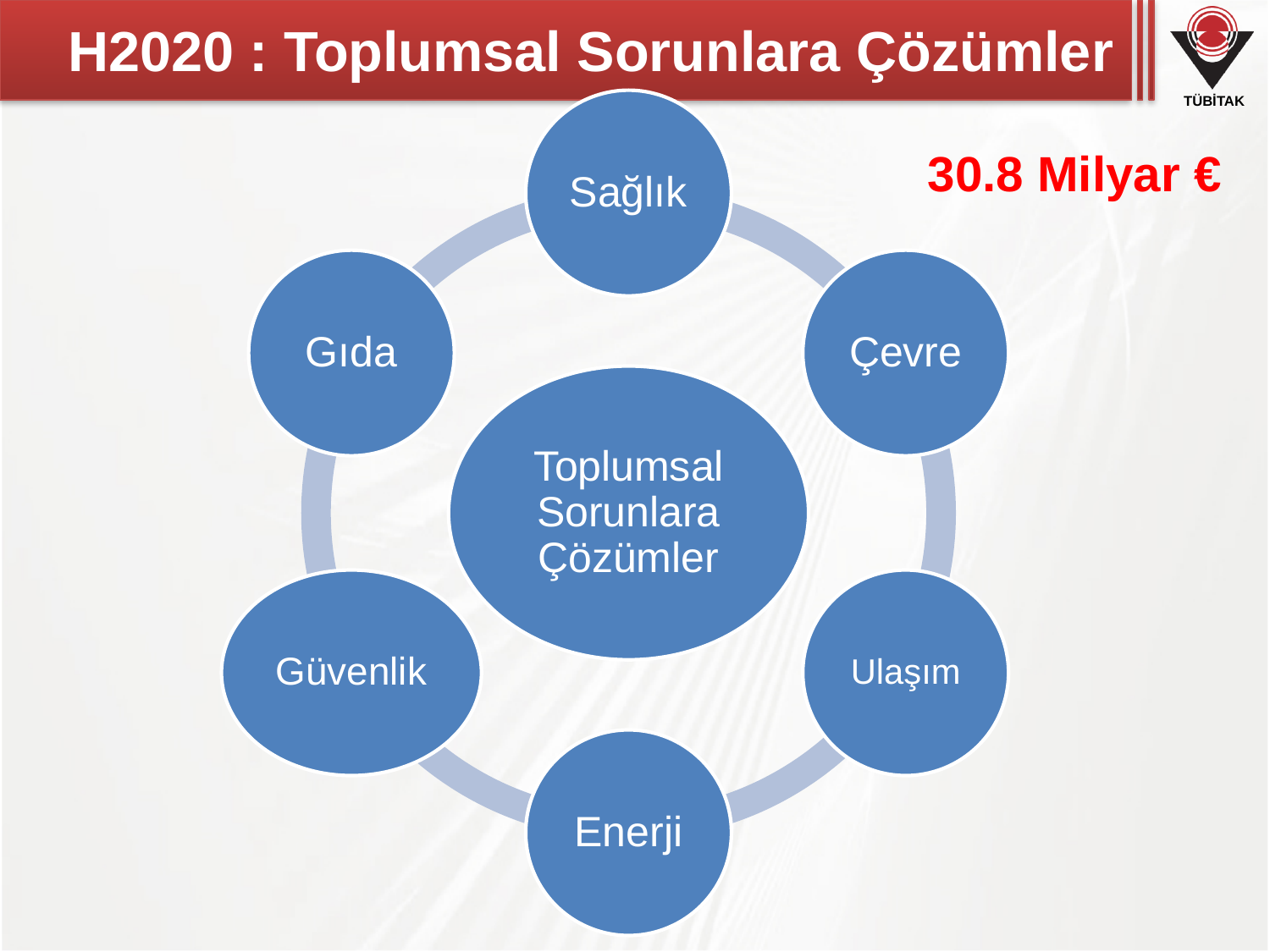

# H2020 : Toplumsal Sorunlara Çözümler
Toplumsal Sorunlara Çözümler
Sağlık
Çevre
Ulaşım
Enerji
Güvenlik
Gıda
30.8 Milyar €